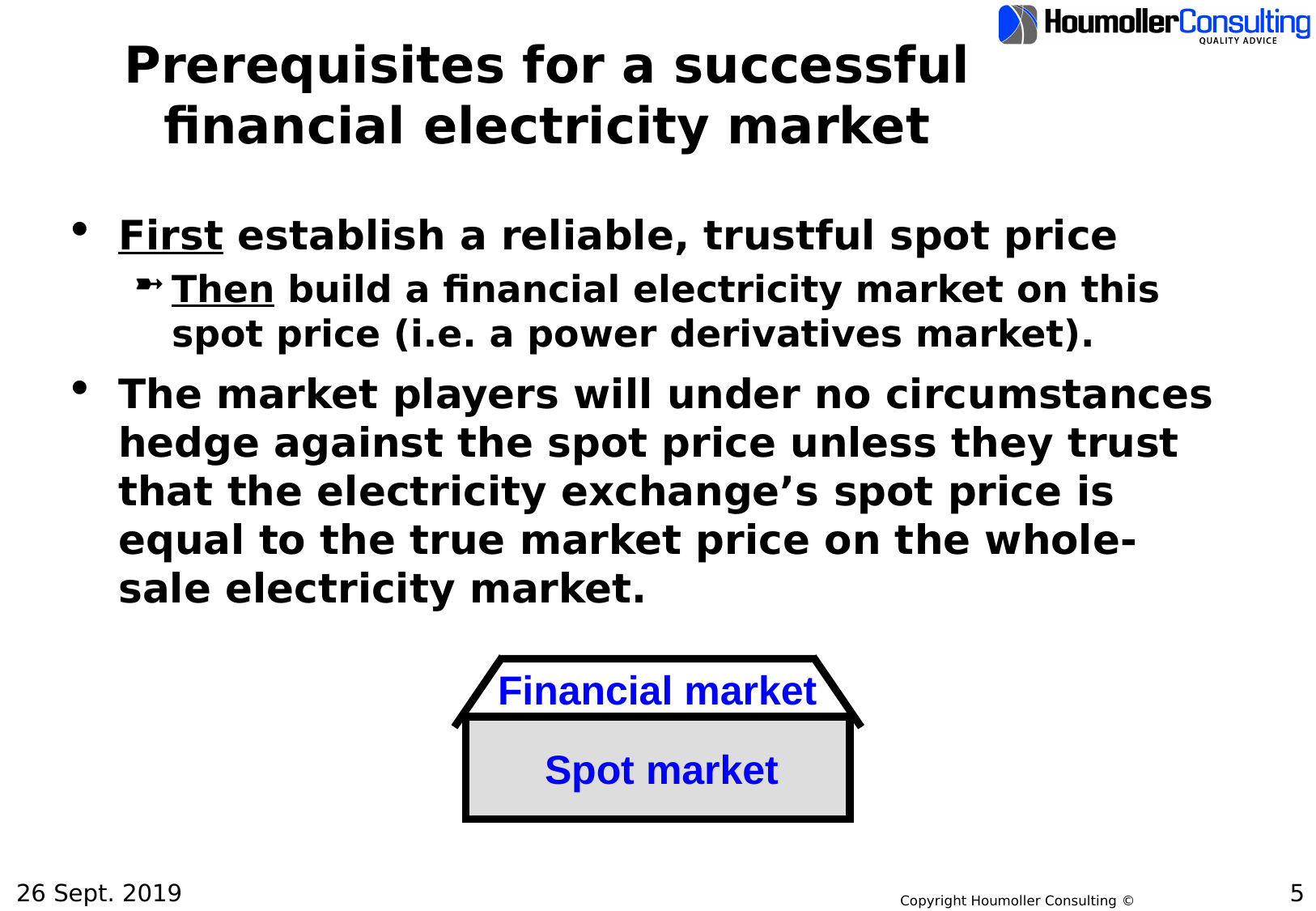

# Prerequisites for a successful financial electricity market
First establish a reliable, trustful spot price
Then build a financial electricity market on this spot price (i.e. a power derivatives market).
The market players will under no circumstances hedge against the spot price unless they trust that the electricity exchange’s spot price is equal to the true market price on the whole-sale electricity market.

Financial market

Spot market
26 Sept. 2019
5